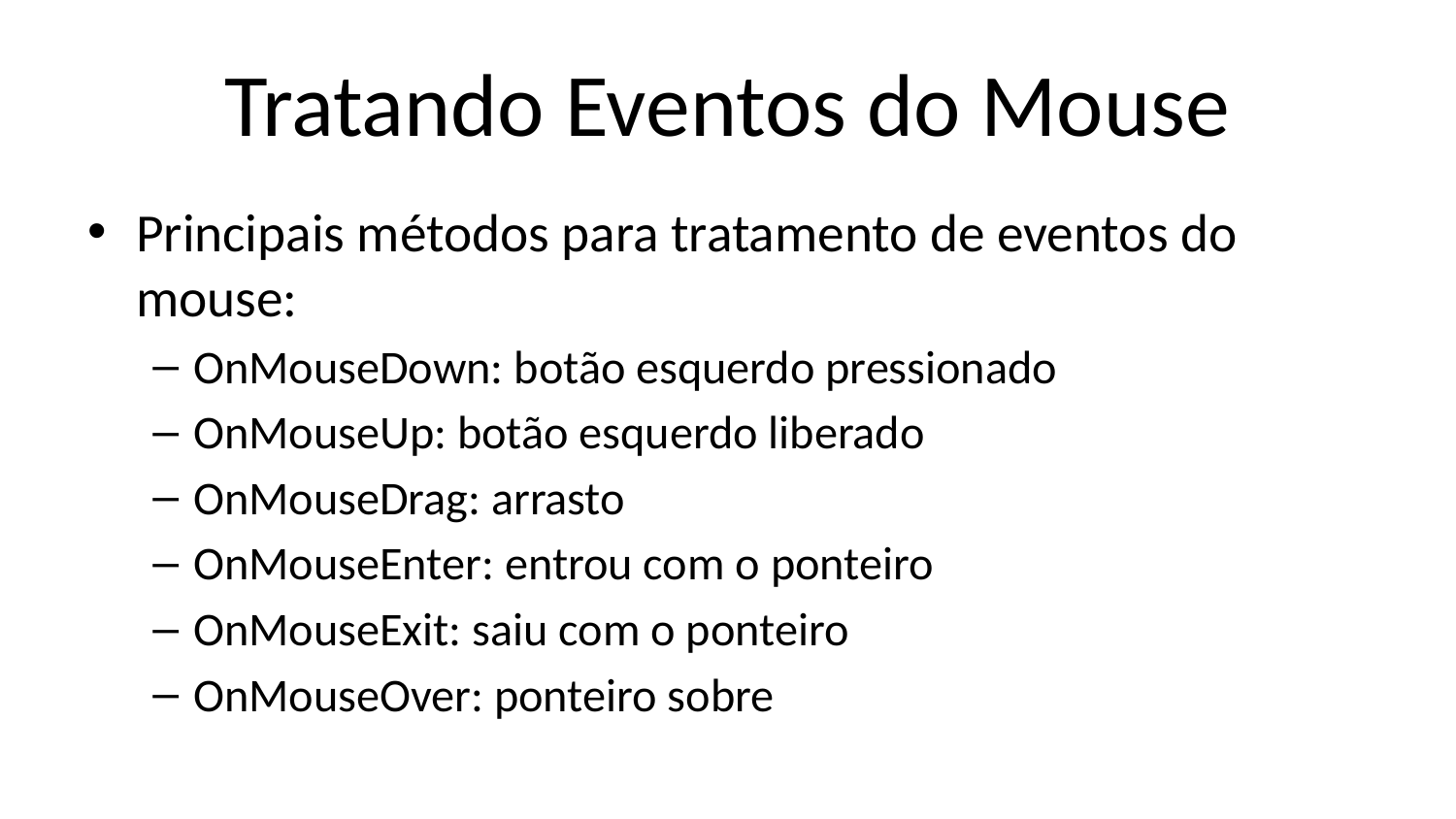

# Tratando Eventos do Mouse
Principais métodos para tratamento de eventos do mouse:
OnMouseDown: botão esquerdo pressionado
OnMouseUp: botão esquerdo liberado
OnMouseDrag: arrasto
OnMouseEnter: entrou com o ponteiro
OnMouseExit: saiu com o ponteiro
OnMouseOver: ponteiro sobre